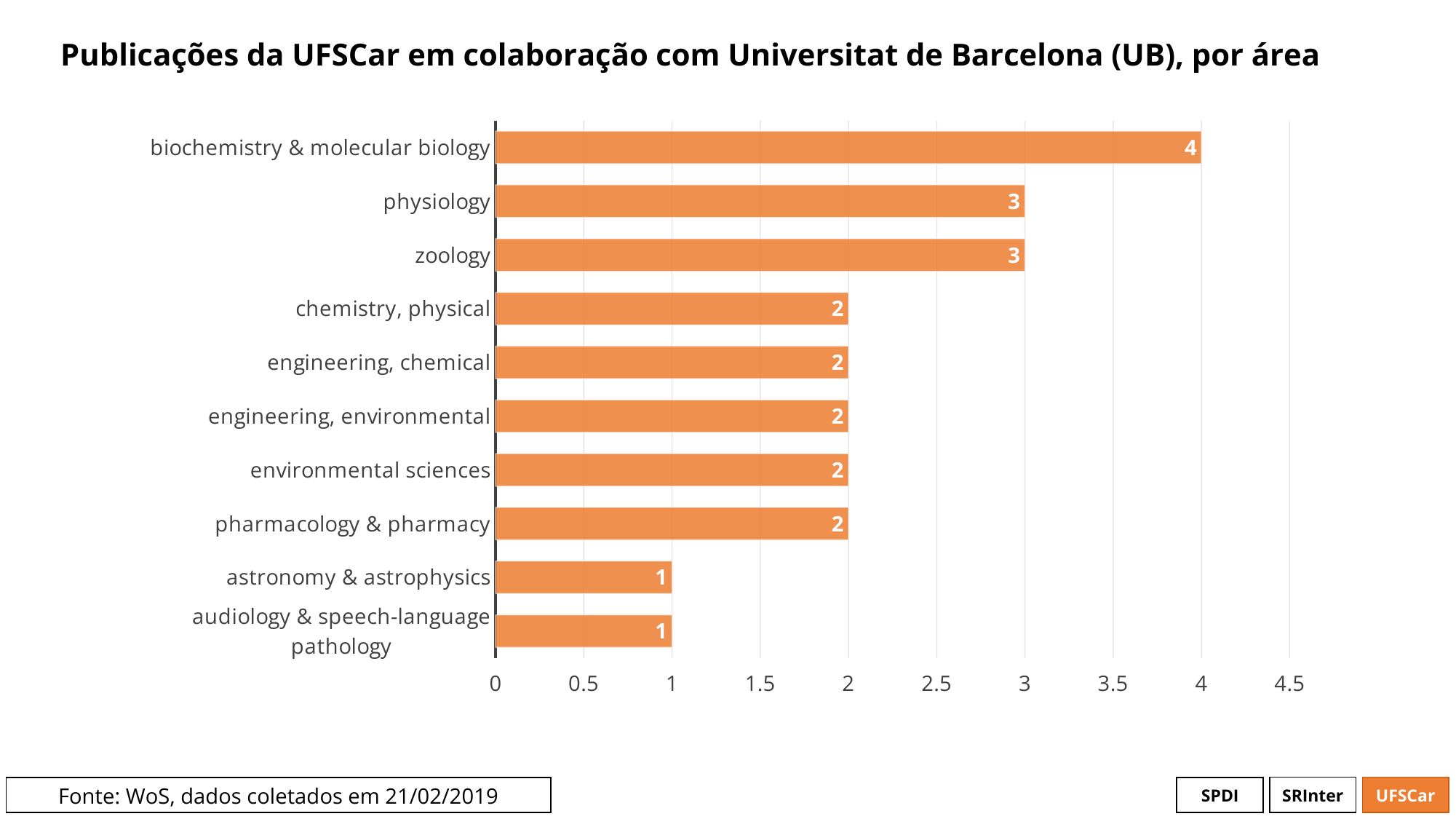

# Publicações da UFSCar em colaboração com Universitat de Barcelona (UB), por área

### Chart

| Category | # Records |
|---|---|
| biochemistry & molecular biology | 4.0 |
| physiology | 3.0 |
| zoology | 3.0 |
| chemistry, physical | 2.0 |
| engineering, chemical | 2.0 |
| engineering, environmental | 2.0 |
| environmental sciences | 2.0 |
| pharmacology & pharmacy | 2.0 |
| astronomy & astrophysics | 1.0 |
| audiology & speech-language pathology | 1.0 |